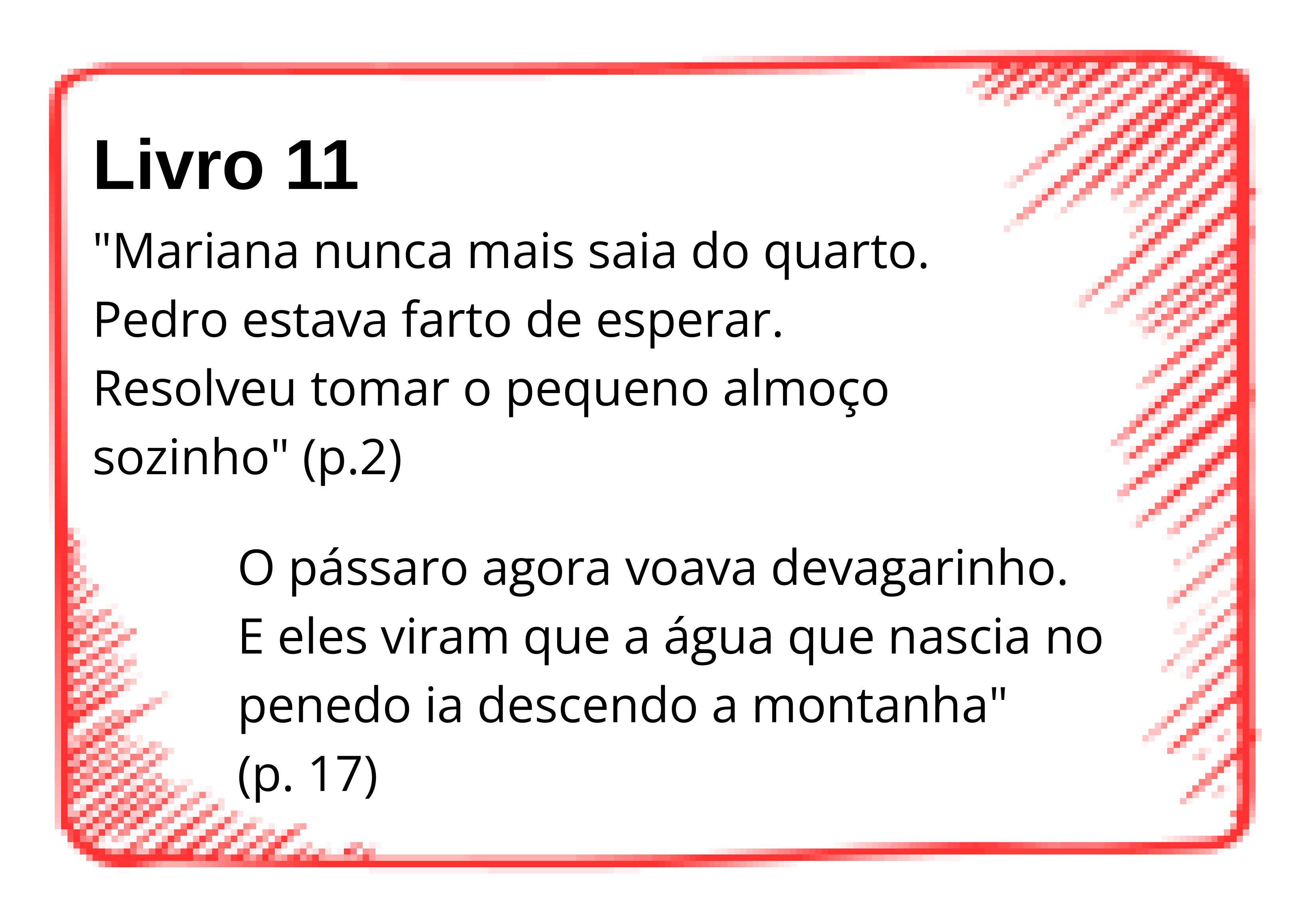

Livro 11
"Mariana nunca mais saia do quarto. Pedro estava farto de esperar. Resolveu tomar o pequeno almoço sozinho" (p.2)

O pássaro agora voava devagarinho. E eles viram que a água que nascia no penedo ia descendo a montanha"
(p. 17)